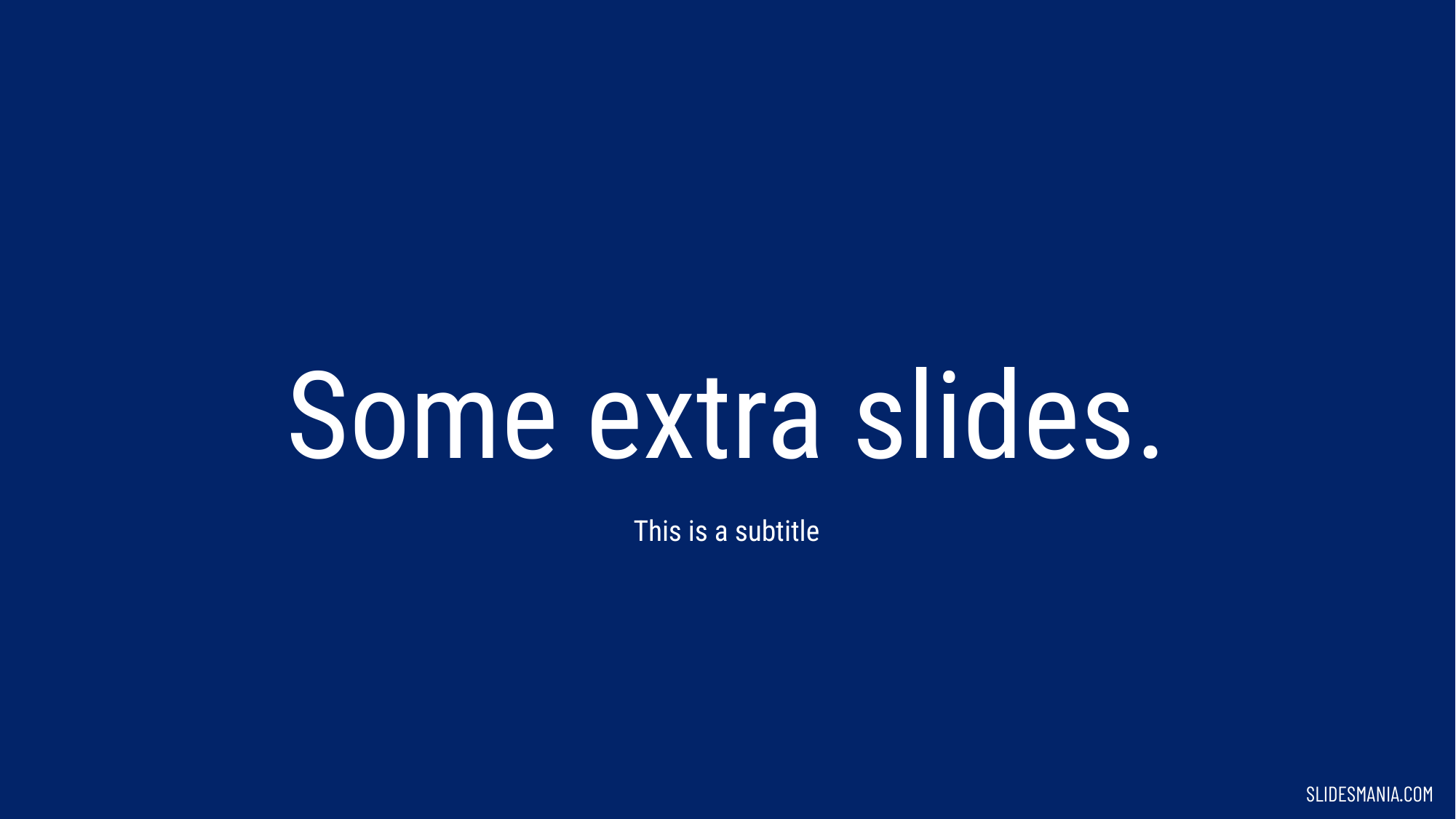

# Some extra slides.
This is a subtitle